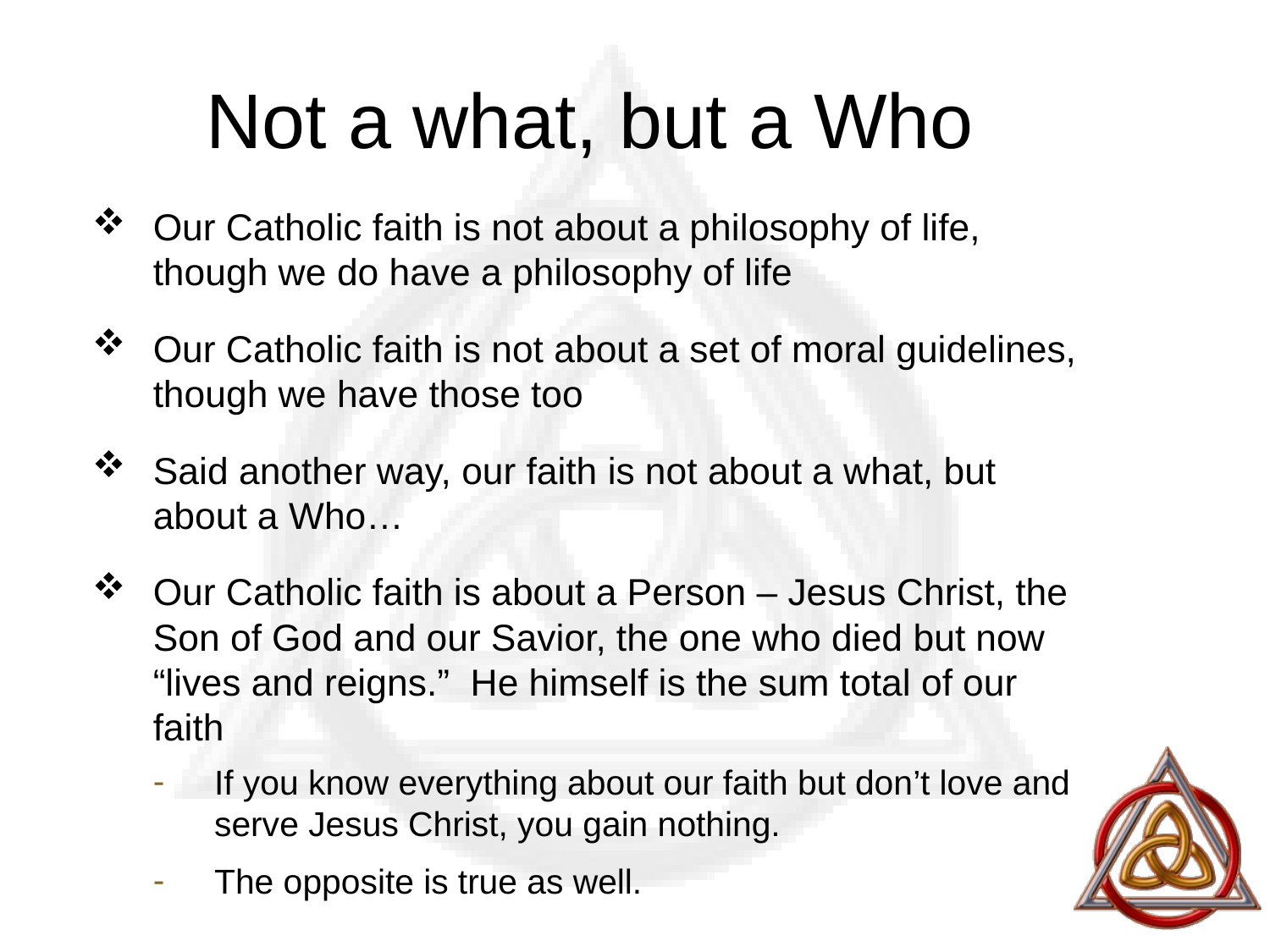

# Not a what, but a Who
Our Catholic faith is not about a philosophy of life, though we do have a philosophy of life
Our Catholic faith is not about a set of moral guidelines, though we have those too
Said another way, our faith is not about a what, but about a Who…
Our Catholic faith is about a Person – Jesus Christ, the Son of God and our Savior, the one who died but now “lives and reigns.”  He himself is the sum total of our faith
If you know everything about our faith but don’t love and serve Jesus Christ, you gain nothing.
The opposite is true as well.